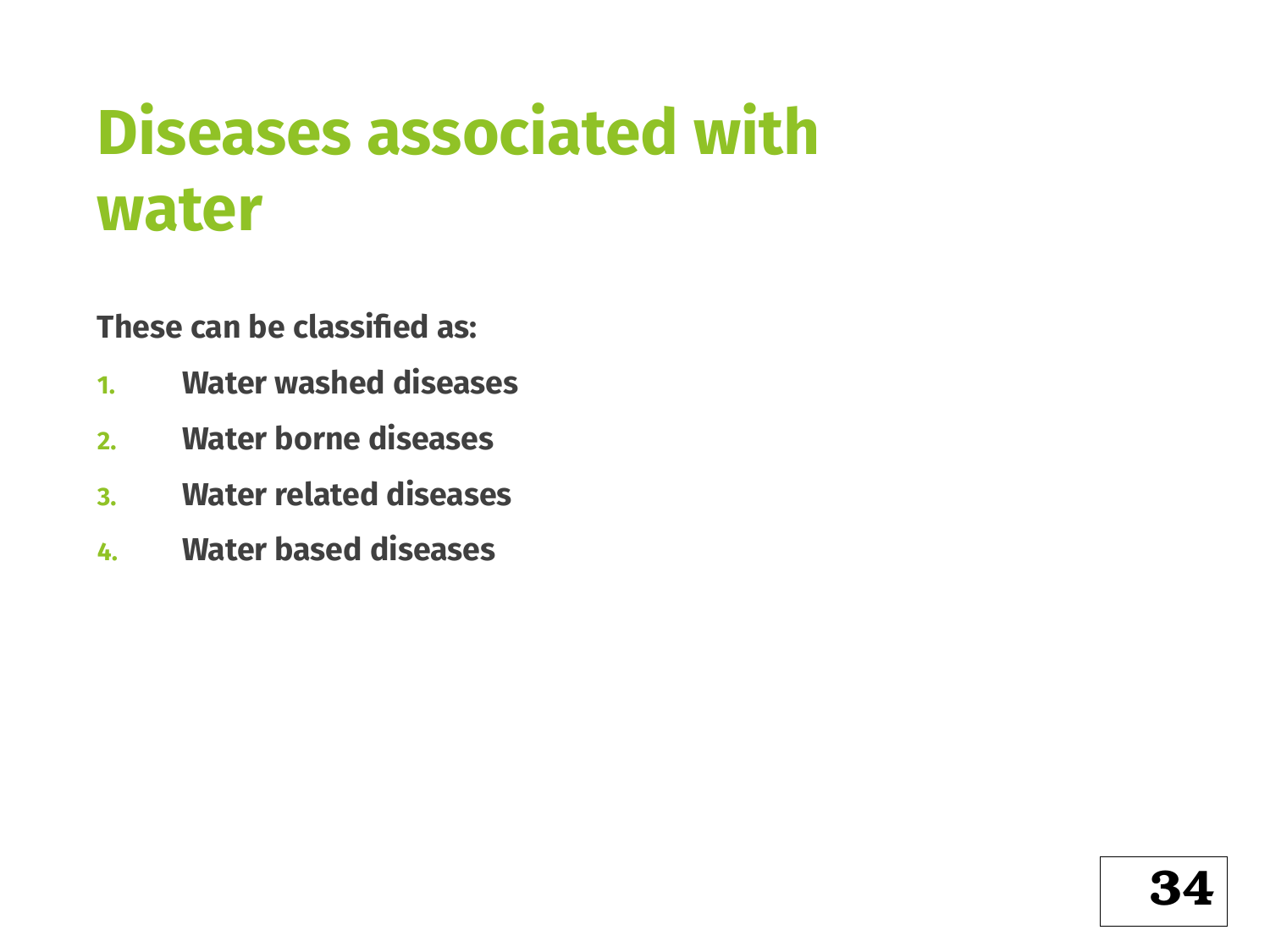

# Diseases associated with water
These can be classified as:
Water washed diseases
Water borne diseases
Water related diseases
Water based diseases
34